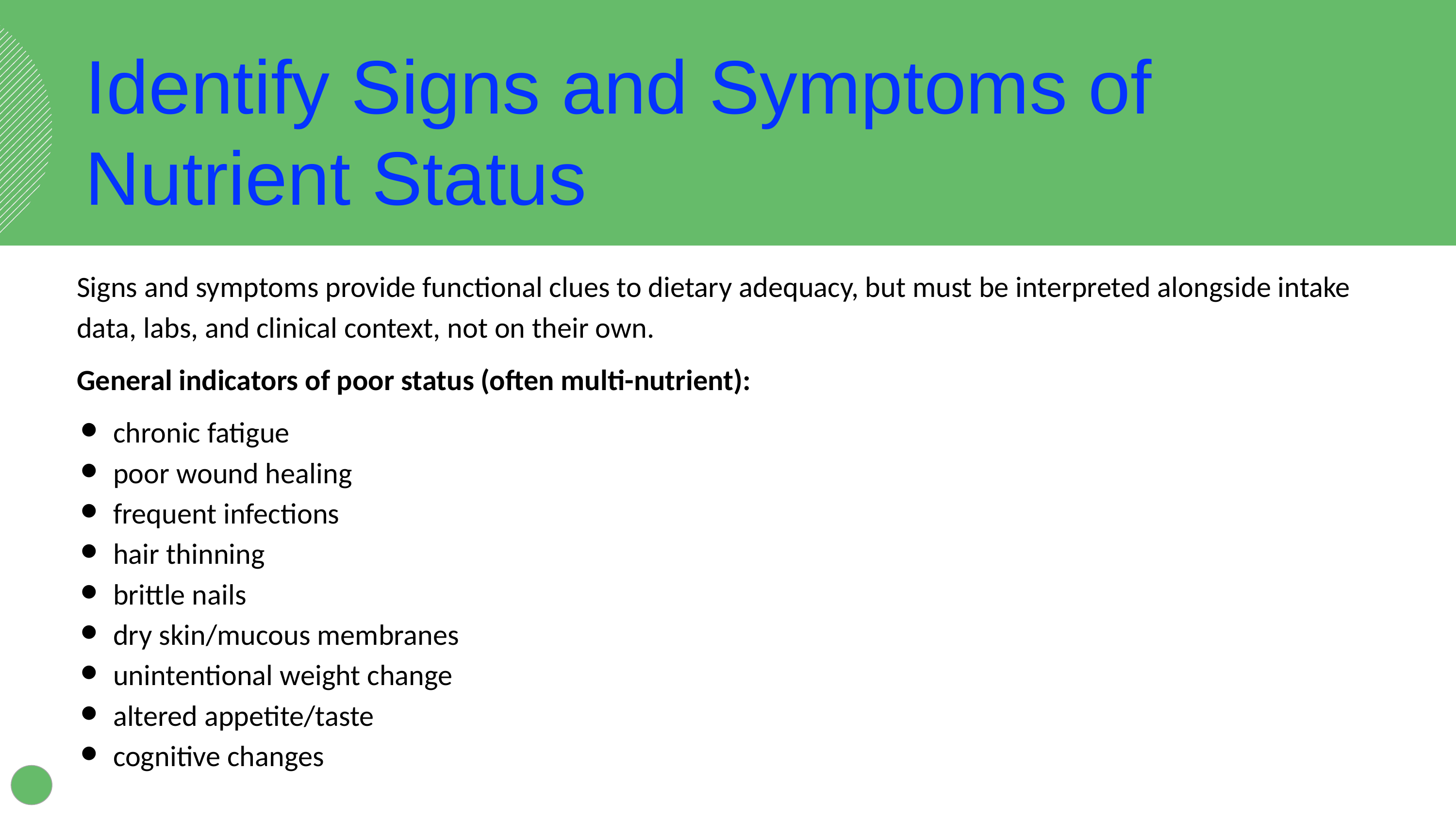

Identify Signs and Symptoms of Nutrient Status
Signs and symptoms provide functional clues to dietary adequacy, but must be interpreted alongside intake data, labs, and clinical context, not on their own.
General indicators of poor status (often multi-nutrient):
chronic fatigue
poor wound healing
frequent infections
hair thinning
brittle nails
dry skin/mucous membranes
unintentional weight change
altered appetite/taste
cognitive changes